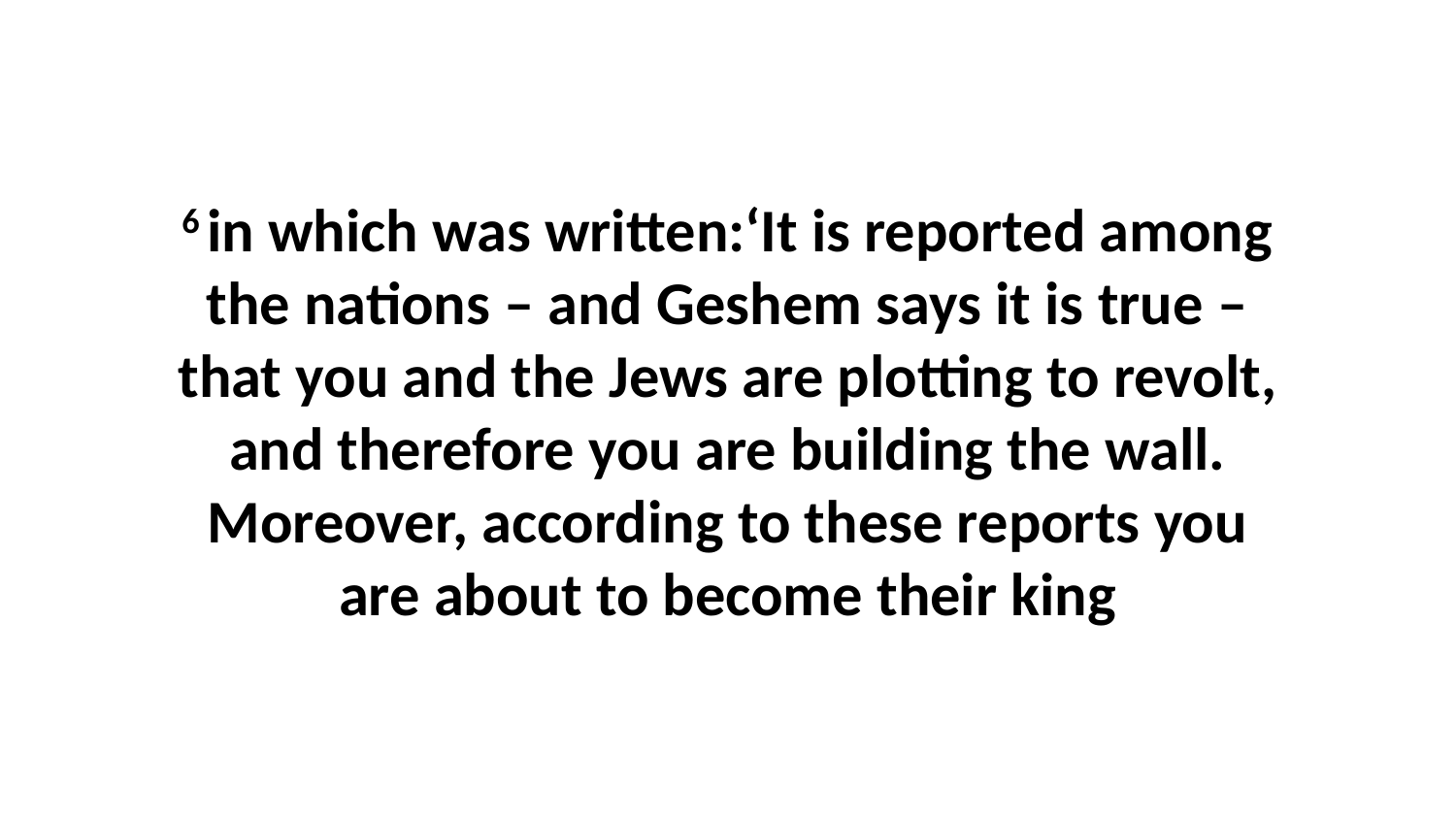

6 in which was written:‘It is reported among the nations – and Geshem says it is true – that you and the Jews are plotting to revolt, and therefore you are building the wall. Moreover, according to these reports you are about to become their king